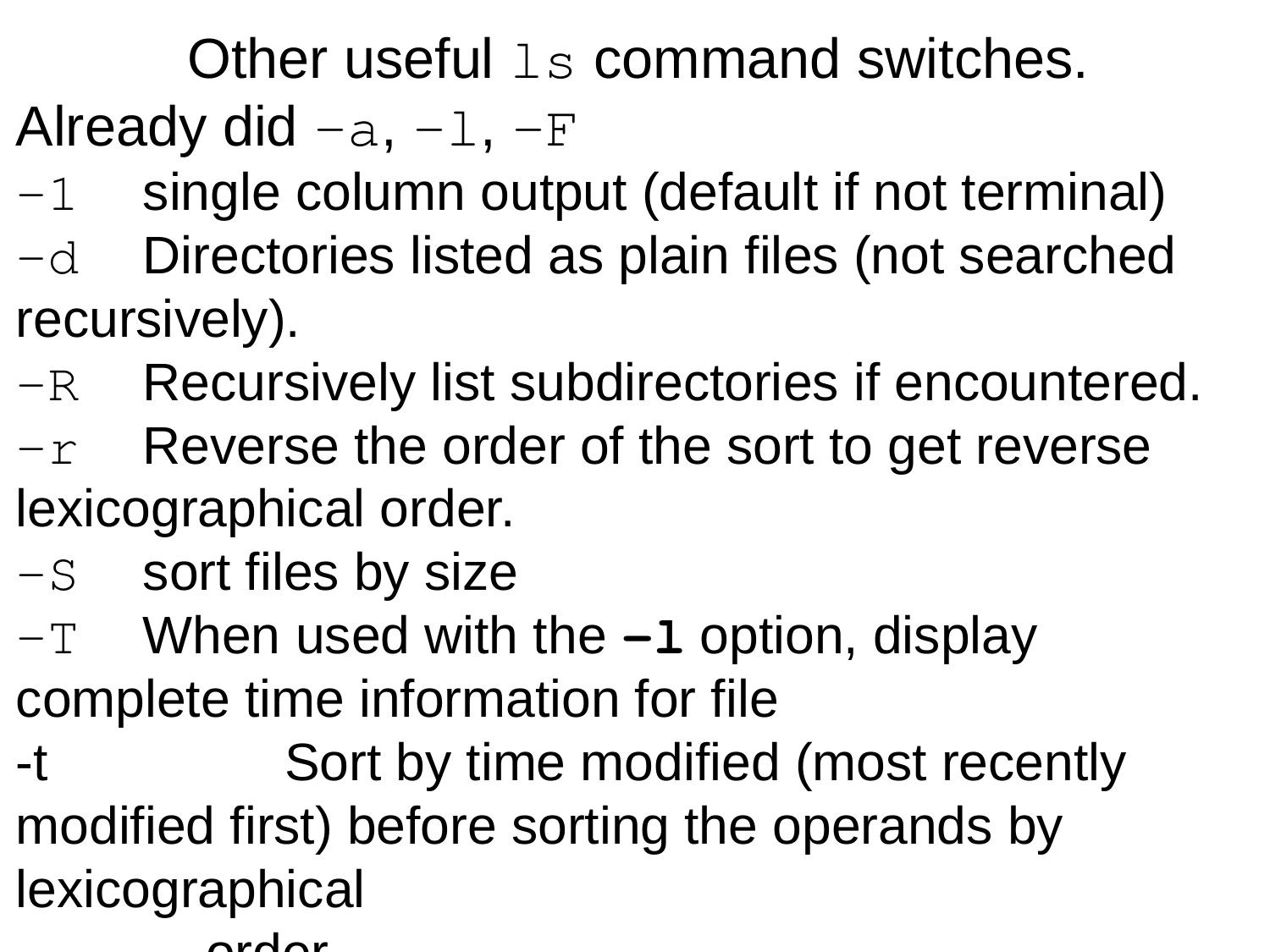

Other useful ls command switches.
Already did –a, -l, -F
-1	single column output (default if not terminal)
-d	Directories listed as plain files (not searched recursively).
-R	Recursively list subdirectories if encountered.
-r	Reverse the order of the sort to get reverse lexicographical order.
-S	sort files by size
-T	When used with the -l option, display complete time information for file
-t		 Sort by time modified (most recently modified first) before sorting the operands by lexicographical
             order.